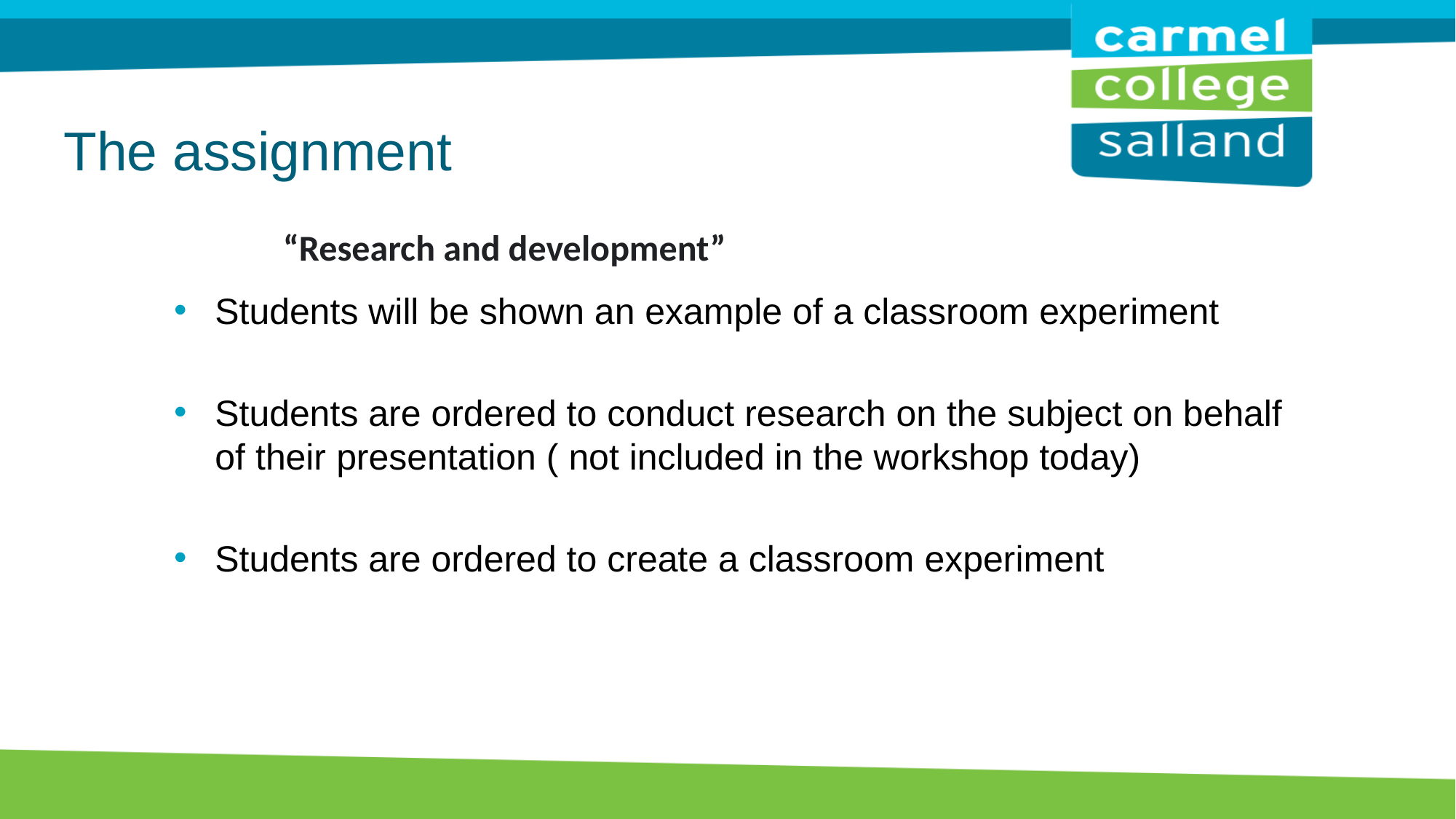

# The assignment
	“Research and development”
Students will be shown an example of a classroom experiment

Students are ordered to conduct research on the subject on behalf of their presentation ( not included in the workshop today)

Students are ordered to create a classroom experiment